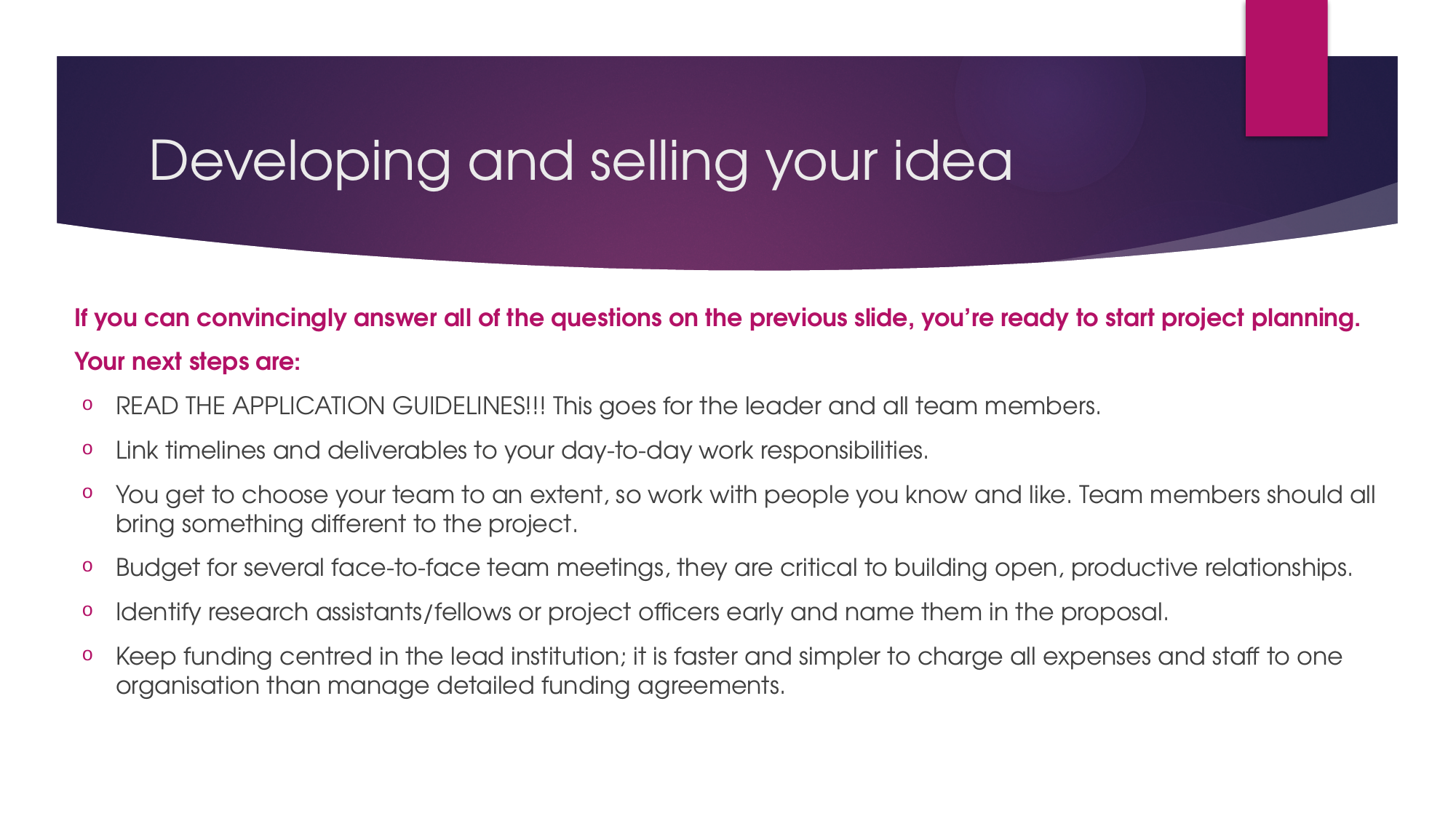

# Developing and selling your idea
If you can convincingly answer all of the questions on the previous slide, you’re ready to start project planning.
Your next steps are:
READ THE APPLICATION GUIDELINES!!! This goes for the leader and all team members.
Link timelines and deliverables to your day-to-day work responsibilities.
You get to choose your team to an extent, so work with people you know and like. Team members should all bring something different to the project.
Budget for several face-to-face team meetings, they are critical to building open, productive relationships.
Identify research assistants/fellows or project officers early and name them in the proposal.
Keep funding centred in the lead institution; it is faster and simpler to charge all expenses and staff to one organisation than manage detailed funding agreements.